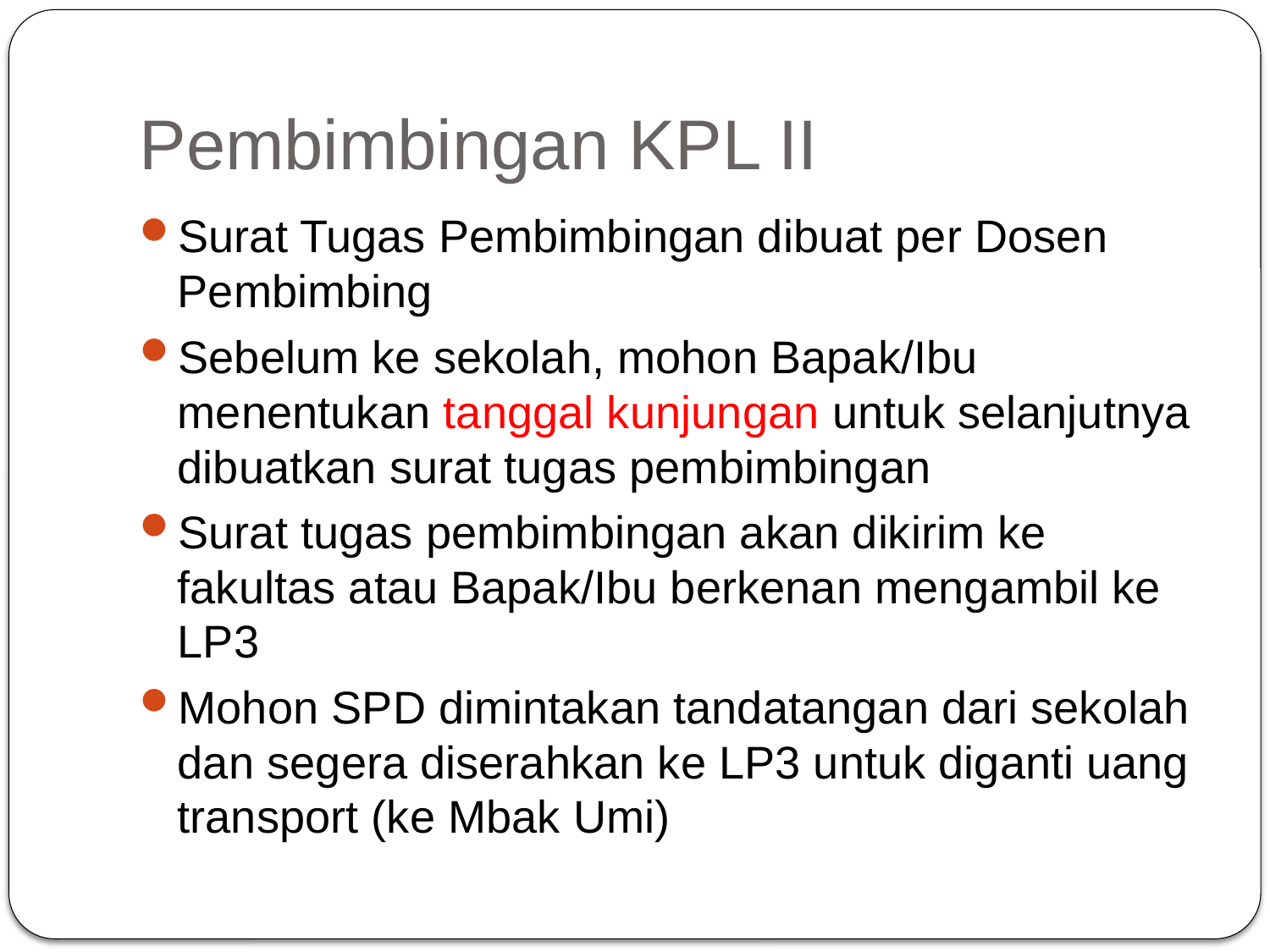

# Pembimbingan KPL II
Surat Tugas Pembimbingan dibuat per Dosen Pembimbing
Sebelum ke sekolah, mohon Bapak/Ibu menentukan tanggal kunjungan untuk selanjutnya dibuatkan surat tugas pembimbingan
Surat tugas pembimbingan akan dikirim ke fakultas atau Bapak/Ibu berkenan mengambil ke LP3
Mohon SPD dimintakan tandatangan dari sekolah dan segera diserahkan ke LP3 untuk diganti uang transport (ke Mbak Umi)